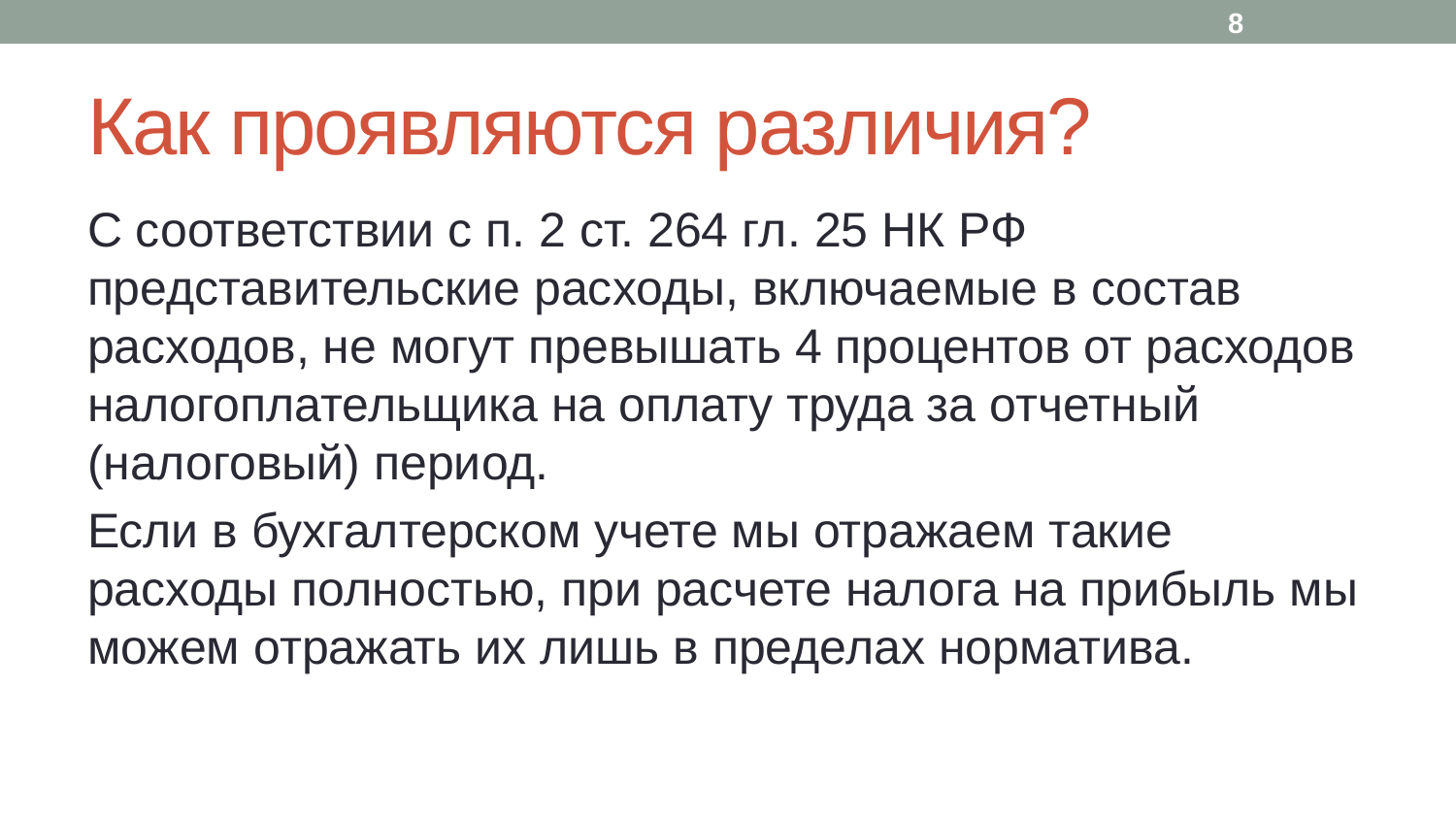

8
# Как проявляются различия?
С соответствии с п. 2 ст. 264 гл. 25 НК РФ представительские расходы, включаемые в состав расходов, не могут превышать 4 процентов от расходов налогоплательщика на оплату труда за отчетный (налоговый) период.
Если в бухгалтерском учете мы отражаем такие расходы полностью, при расчете налога на прибыль мы можем отражать их лишь в пределах норматива.